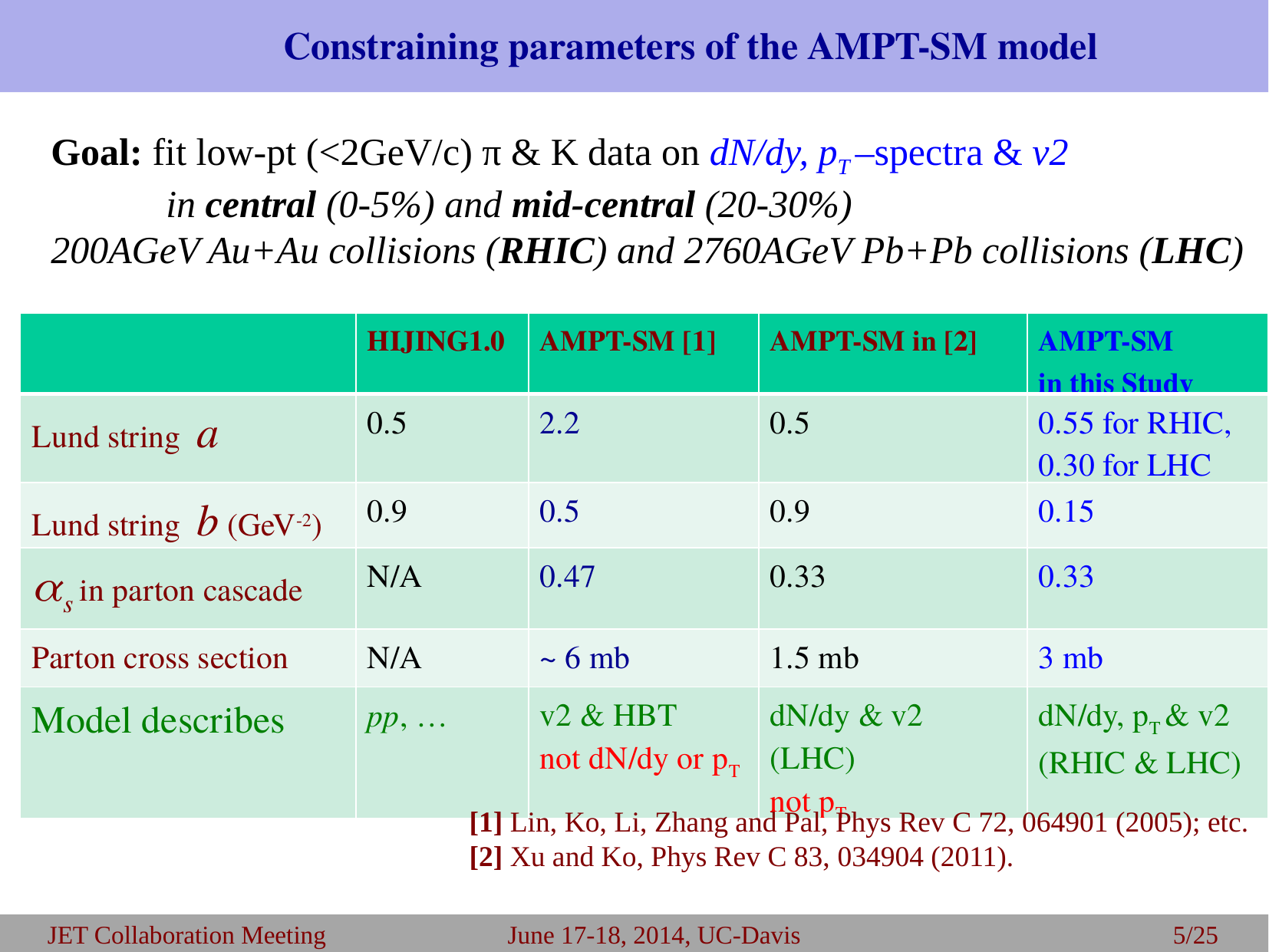

Constraining parameters of the AMPT-SM model
Goal: fit low-pt (<2GeV/c) π & K data on dN/dy, pT –spectra & v2
	in central (0-5%) and mid-central (20-30%)
200AGeV Au+Au collisions (RHIC) and 2760AGeV Pb+Pb collisions (LHC)
|  | HIJING1.0 | AMPT-SM [1] | AMPT-SM in [2] | AMPT-SM in this Study |
| --- | --- | --- | --- | --- |
| Lund string a | 0.5 | 2.2 | 0.5 | 0.55 for RHIC, 0.30 for LHC |
| Lund string b (GeV-2) | 0.9 | 0.5 | 0.9 | 0.15 |
| αs in parton cascade | N/A | 0.47 | 0.33 | 0.33 |
| Parton cross section | N/A | ~ 6 mb | 1.5 mb | 3 mb |
| Model describes | pp, … | v2 & HBT not dN/dy or pT | dN/dy & v2 (LHC) not pT | dN/dy, pT & v2 (RHIC & LHC) |
[1] Lin, Ko, Li, Zhang and Pal, Phys Rev C 72, 064901 (2005); etc.
[2] Xu and Ko, Phys Rev C 83, 034904 (2011).